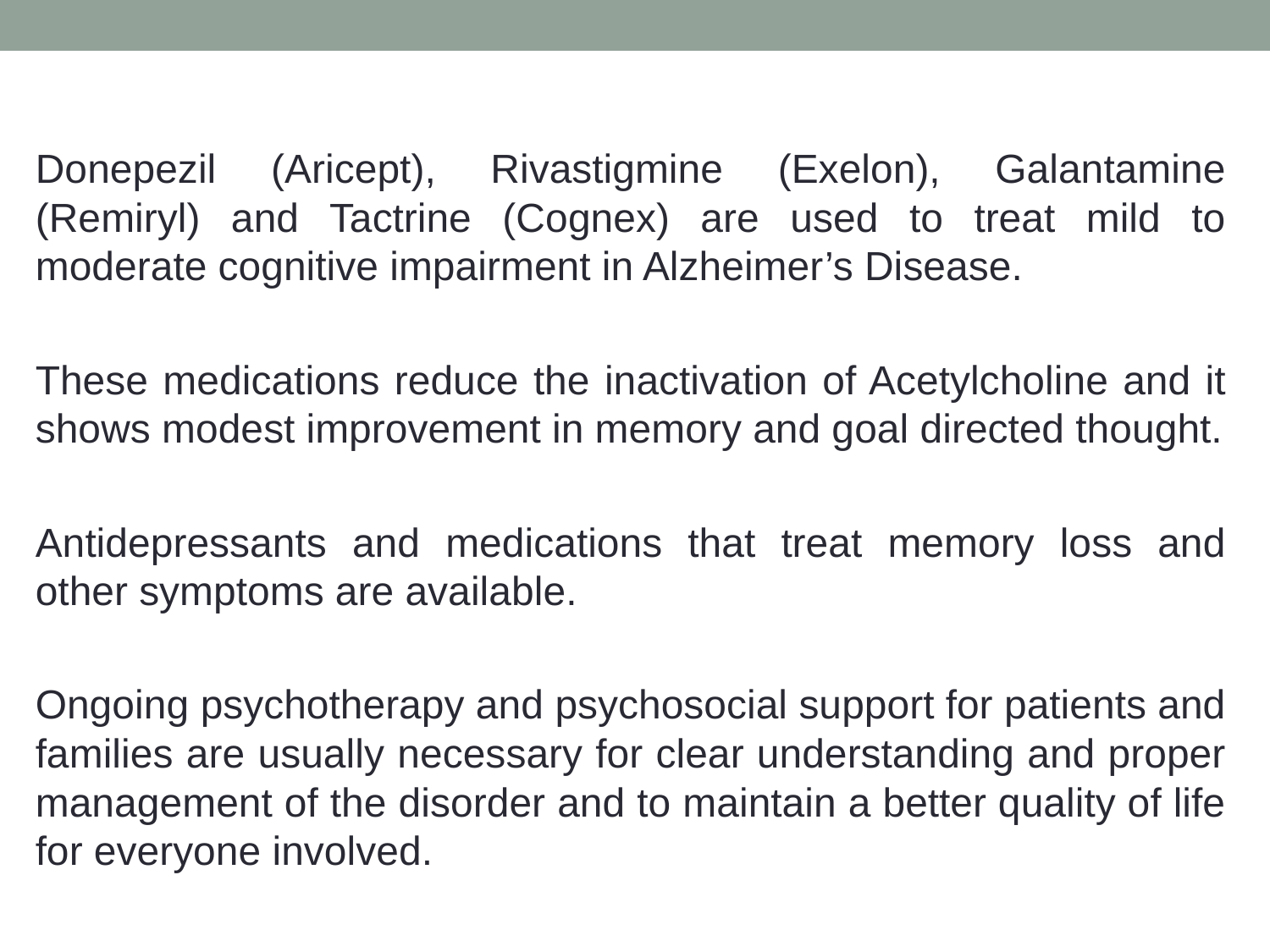

Donepezil (Aricept), Rivastigmine (Exelon), Galantamine (Remiryl) and Tactrine (Cognex) are used to treat mild to moderate cognitive impairment in Alzheimer’s Disease.

These medications reduce the inactivation of Acetylcholine and it shows modest improvement in memory and goal directed thought.

Antidepressants and medications that treat memory loss and other symptoms are available.

Ongoing psychotherapy and psychosocial support for patients and families are usually necessary for clear understanding and proper management of the disorder and to maintain a better quality of life for everyone involved.